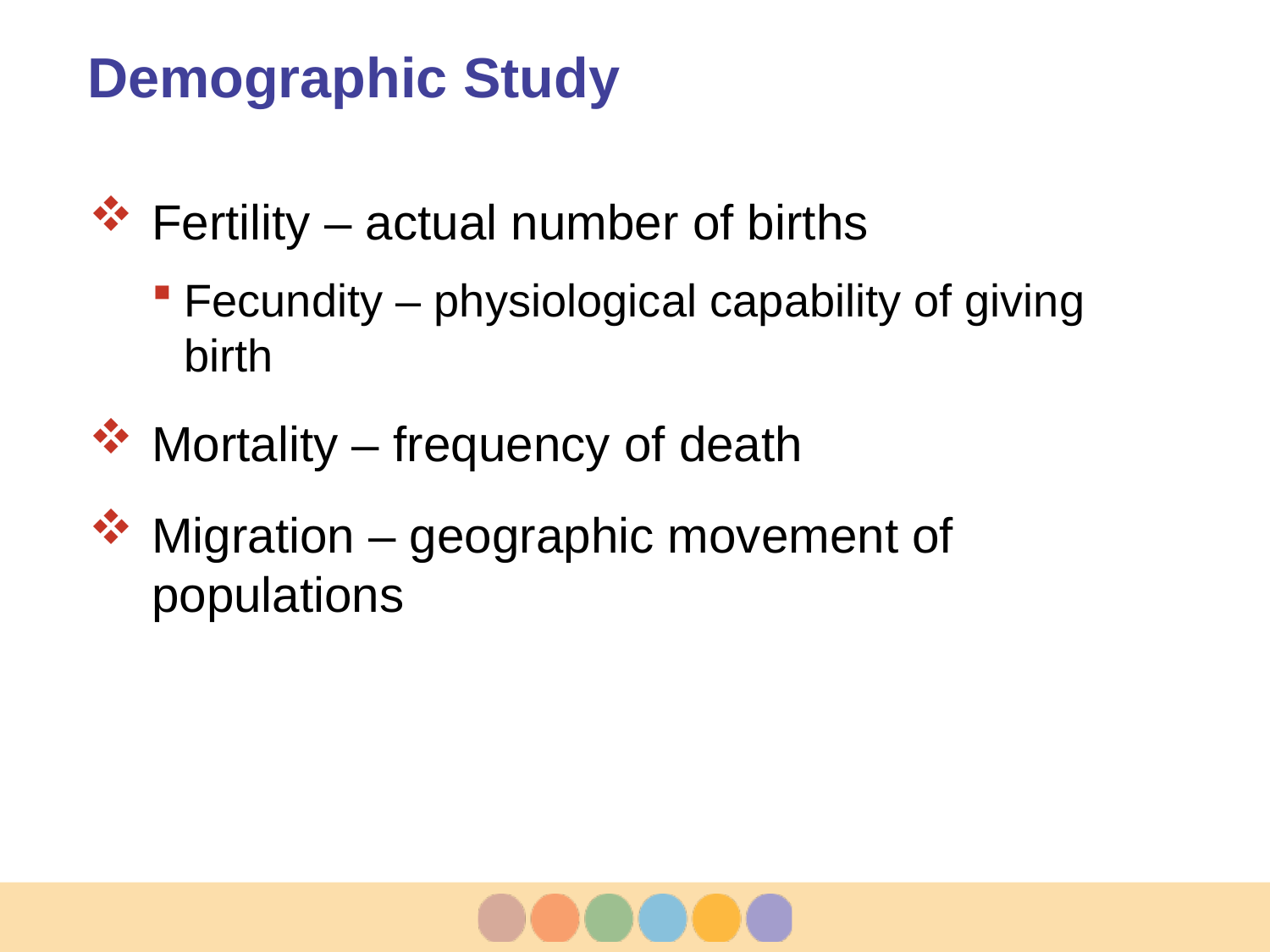

# Demographic Study
Fertility – actual number of births
Fecundity – physiological capability of giving birth
Mortality – frequency of death
Migration – geographic movement of populations